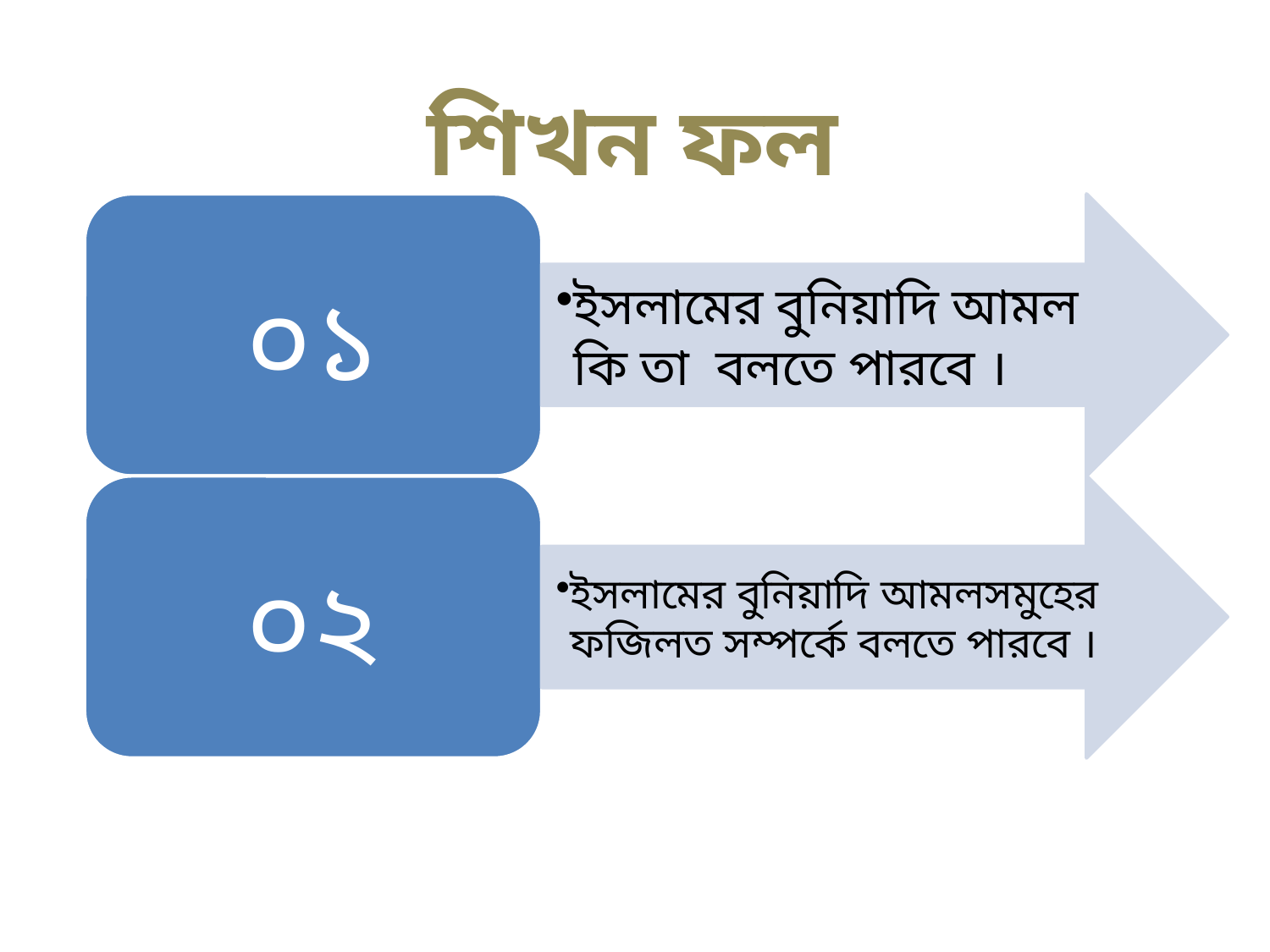

শিখন ফল
০১
ইসলামের বুনিয়াদি আমল কি তা  বলতে পারবে ।
০২
ইসলামের বুনিয়াদি আমলসমুহের ফজিলত সম্পর্কে বলতে পারবে ।
মুহাম্মদ শহীদুল্লাহ, গুল-গোফুর বালিকা  উচ্চ বিদ্যালয় ও মহাবিদ্যালয়